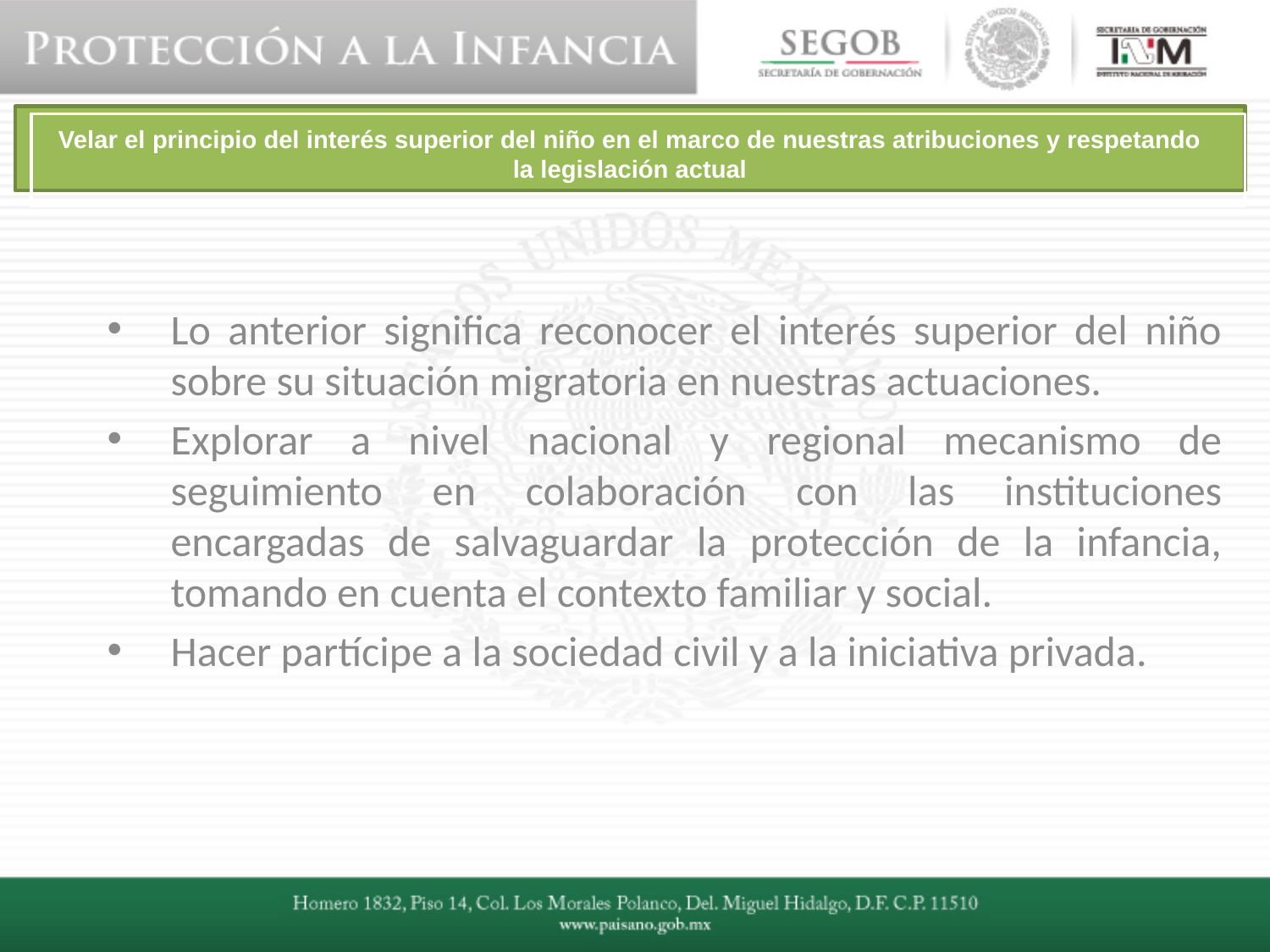

Velar el principio del interés superior del niño en el marco de nuestras atribuciones y respetando la legislación actual
Lo anterior significa reconocer el interés superior del niño sobre su situación migratoria en nuestras actuaciones.
Explorar a nivel nacional y regional mecanismo de seguimiento en colaboración con las instituciones encargadas de salvaguardar la protección de la infancia, tomando en cuenta el contexto familiar y social.
Hacer partícipe a la sociedad civil y a la iniciativa privada.